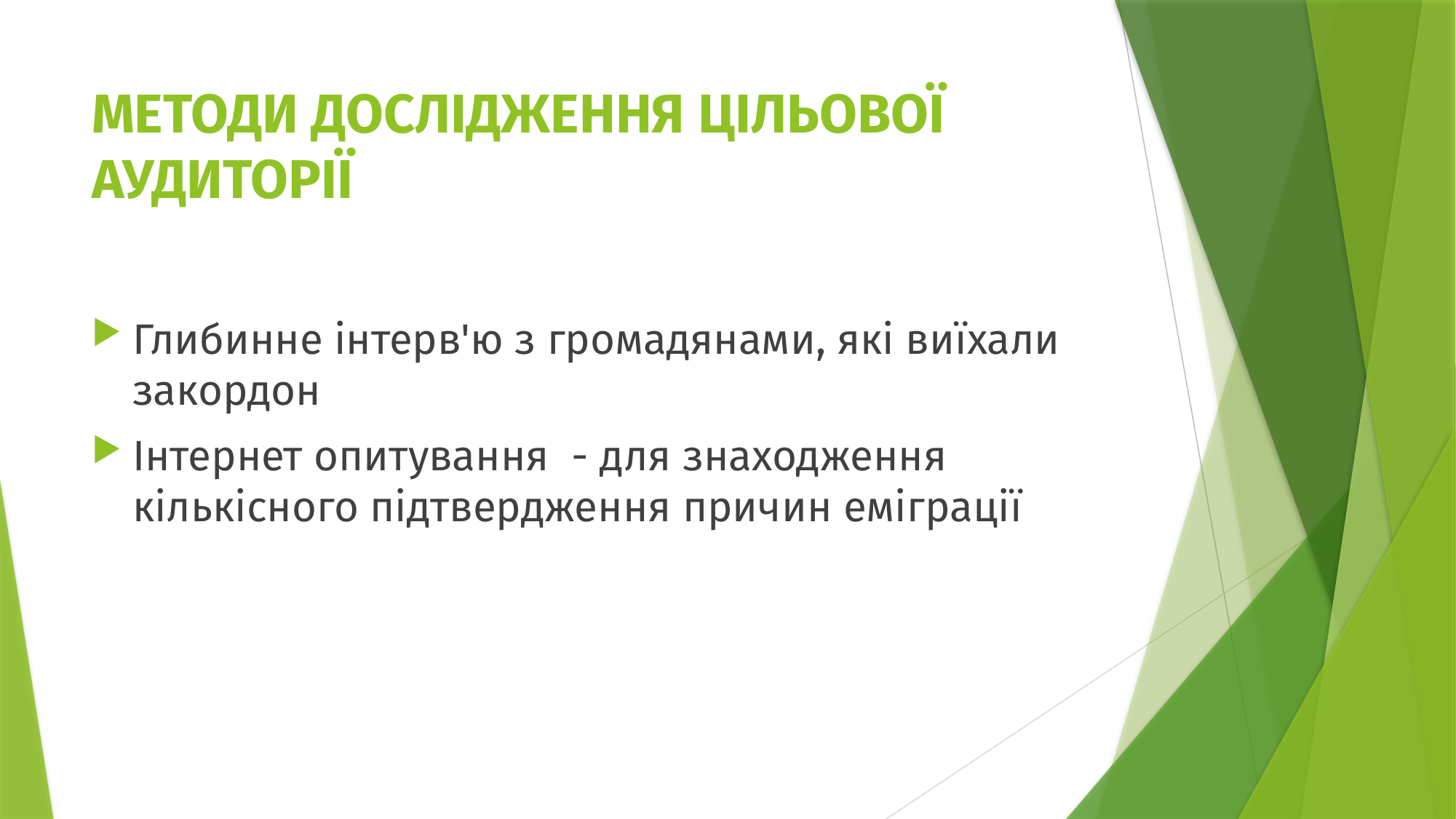

# МЕТОДИ ДОСЛІДЖЕННЯ ЦІЛЬОВОЇ АУДИТОРІЇ

Глибинне інтерв'ю з громадянами, які виїхали закордон
Інтернет опитування  - для знаходження кількісного підтвердження причин еміграції